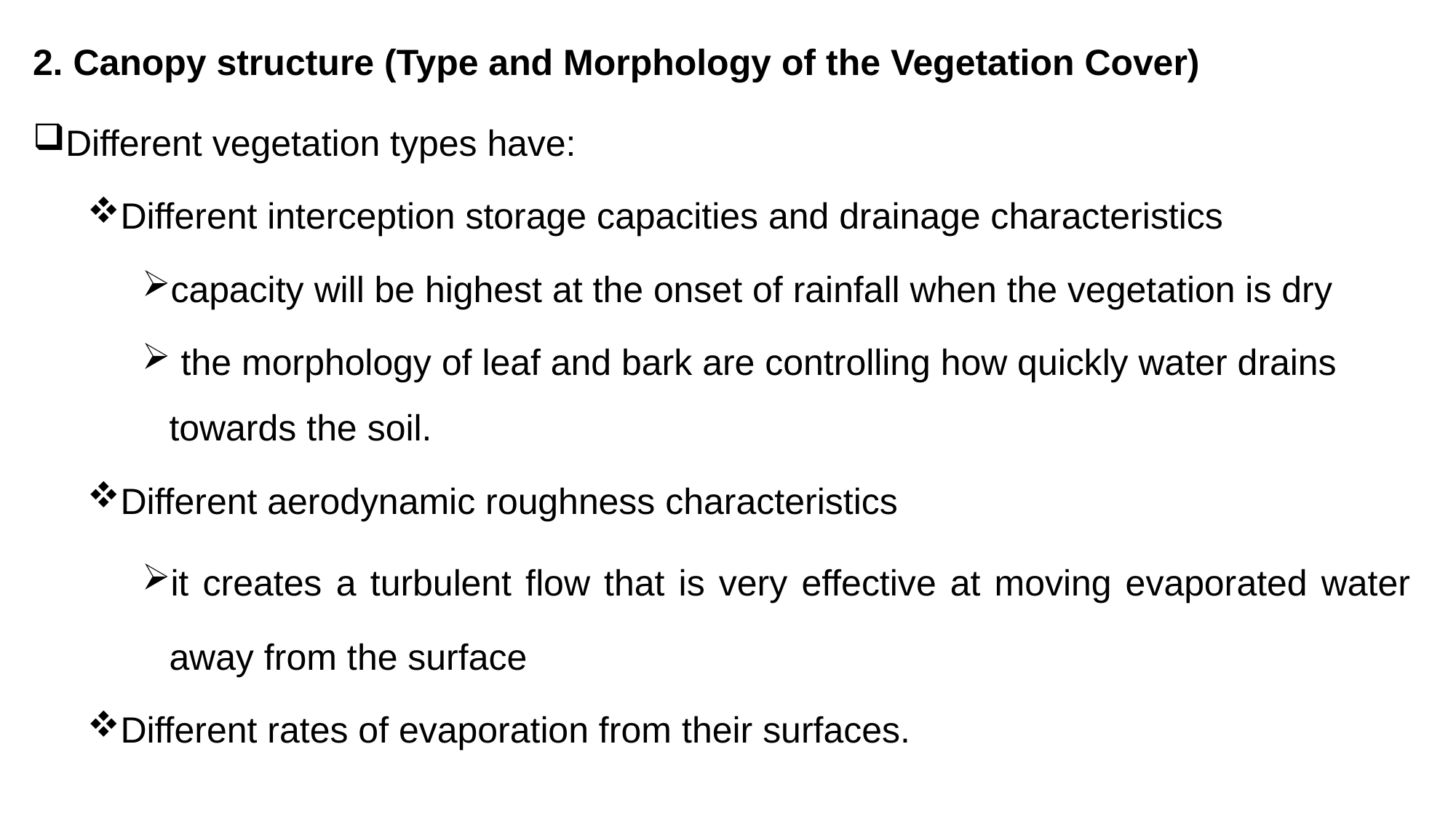

2. Canopy structure (Type and Morphology of the Vegetation Cover)
Different vegetation types have:
Different interception storage capacities and drainage characteristics
capacity will be highest at the onset of rainfall when the vegetation is dry
 the morphology of leaf and bark are controlling how quickly water drains towards the soil.
Different aerodynamic roughness characteristics
it creates a turbulent flow that is very effective at moving evaporated water away from the surface
Different rates of evaporation from their surfaces.